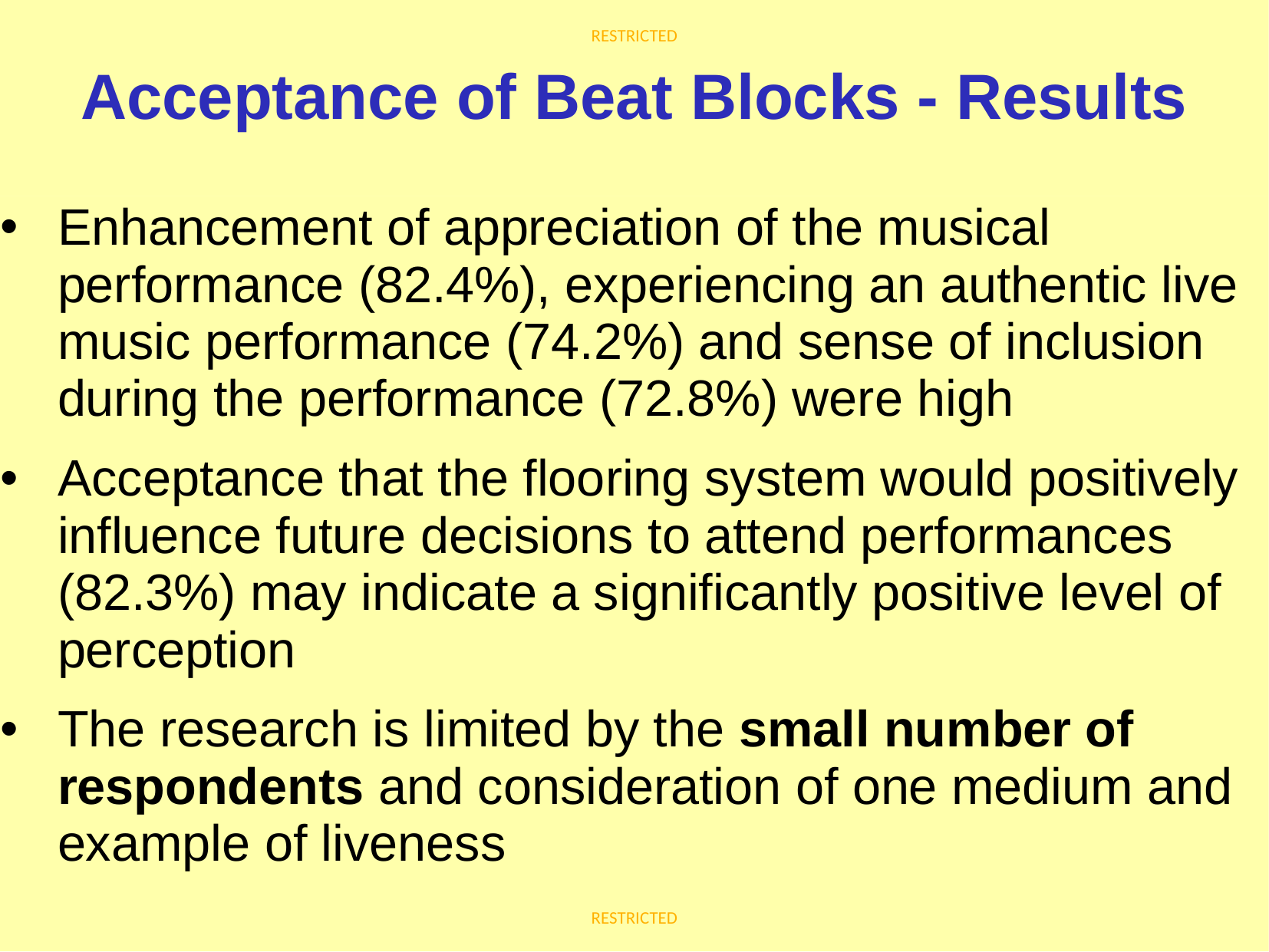

# Acceptance of Beat Blocks - Results
Enhancement of appreciation of the musical performance (82.4%), experiencing an authentic live music performance (74.2%) and sense of inclusion during the performance (72.8%) were high
Acceptance that the flooring system would positively influence future decisions to attend performances (82.3%) may indicate a significantly positive level of perception
The research is limited by the small number of respondents and consideration of one medium and example of liveness